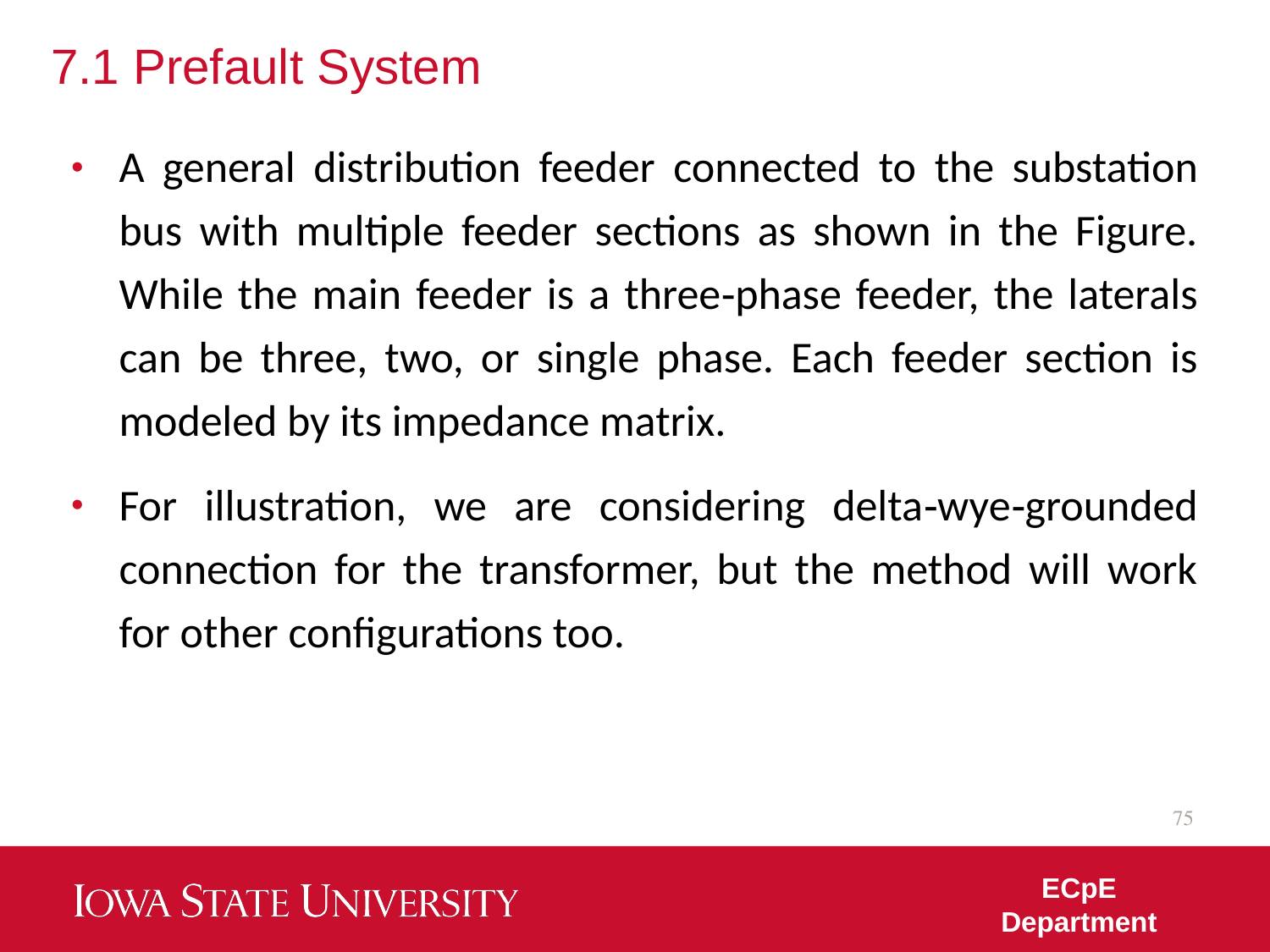

# 7.1 Prefault System
A general distribution feeder connected to the substation bus with multiple feeder sections as shown in the Figure. While the main feeder is a three‐phase feeder, the laterals can be three, two, or single phase. Each feeder section is modeled by its impedance matrix.
For illustration, we are considering delta‐wye‐grounded connection for the transformer, but the method will work for other configurations too.
75
ECpE Department